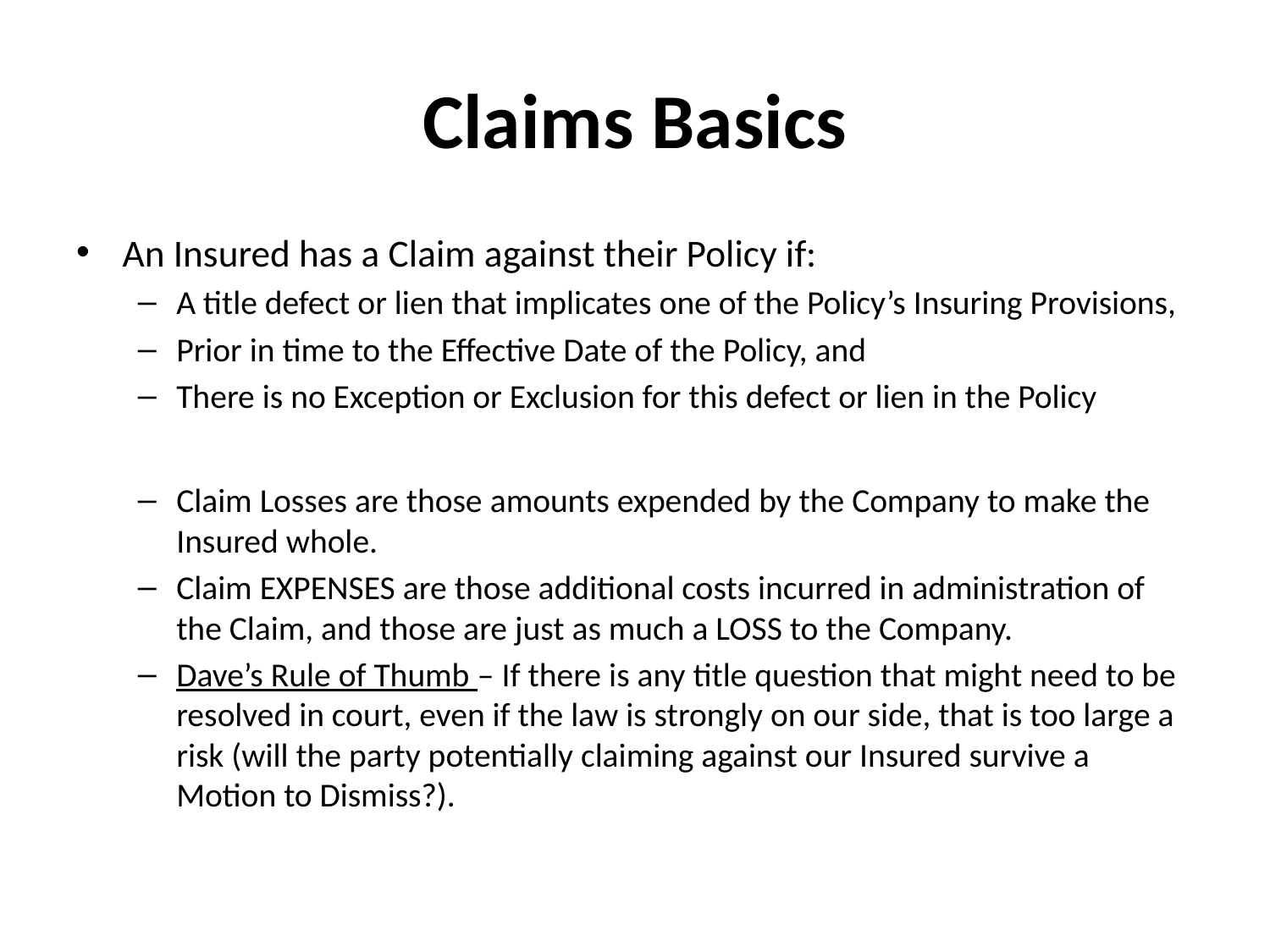

# Claims Basics
An Insured has a Claim against their Policy if:
A title defect or lien that implicates one of the Policy’s Insuring Provisions,
Prior in time to the Effective Date of the Policy, and
There is no Exception or Exclusion for this defect or lien in the Policy

Claim Losses are those amounts expended by the Company to make the Insured whole.
Claim EXPENSES are those additional costs incurred in administration of the Claim, and those are just as much a LOSS to the Company.
Dave’s Rule of Thumb – If there is any title question that might need to be resolved in court, even if the law is strongly on our side, that is too large a risk (will the party potentially claiming against our Insured survive a Motion to Dismiss?).